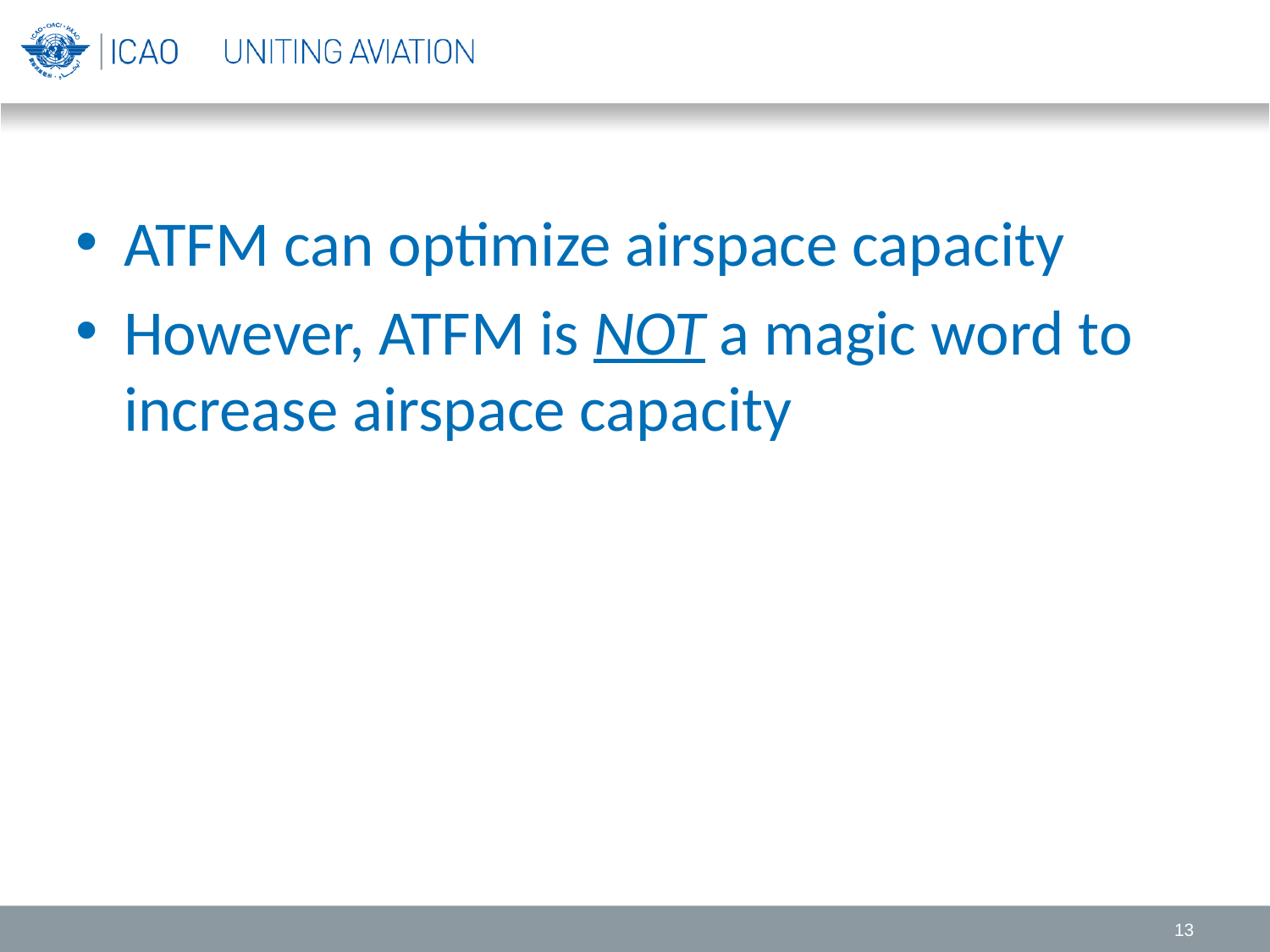

ATFM can optimize airspace capacity
However, ATFM is NOT a magic word to increase airspace capacity

13